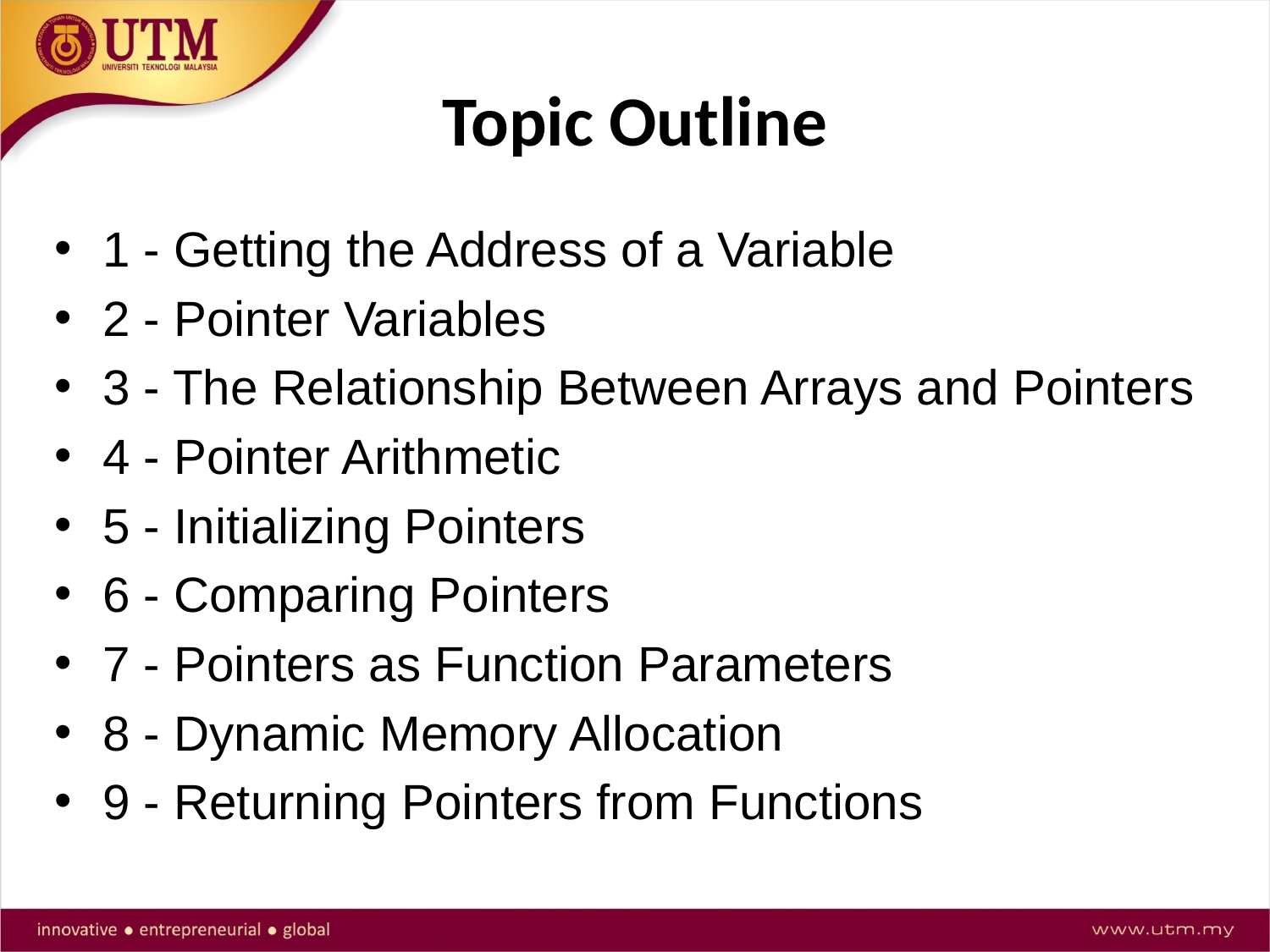

# Topic Outline
1 - Getting the Address of a Variable
2 - Pointer Variables
3 - The Relationship Between Arrays and Pointers
4 - Pointer Arithmetic
5 - Initializing Pointers
6 - Comparing Pointers
7 - Pointers as Function Parameters
8 - Dynamic Memory Allocation
9 - Returning Pointers from Functions